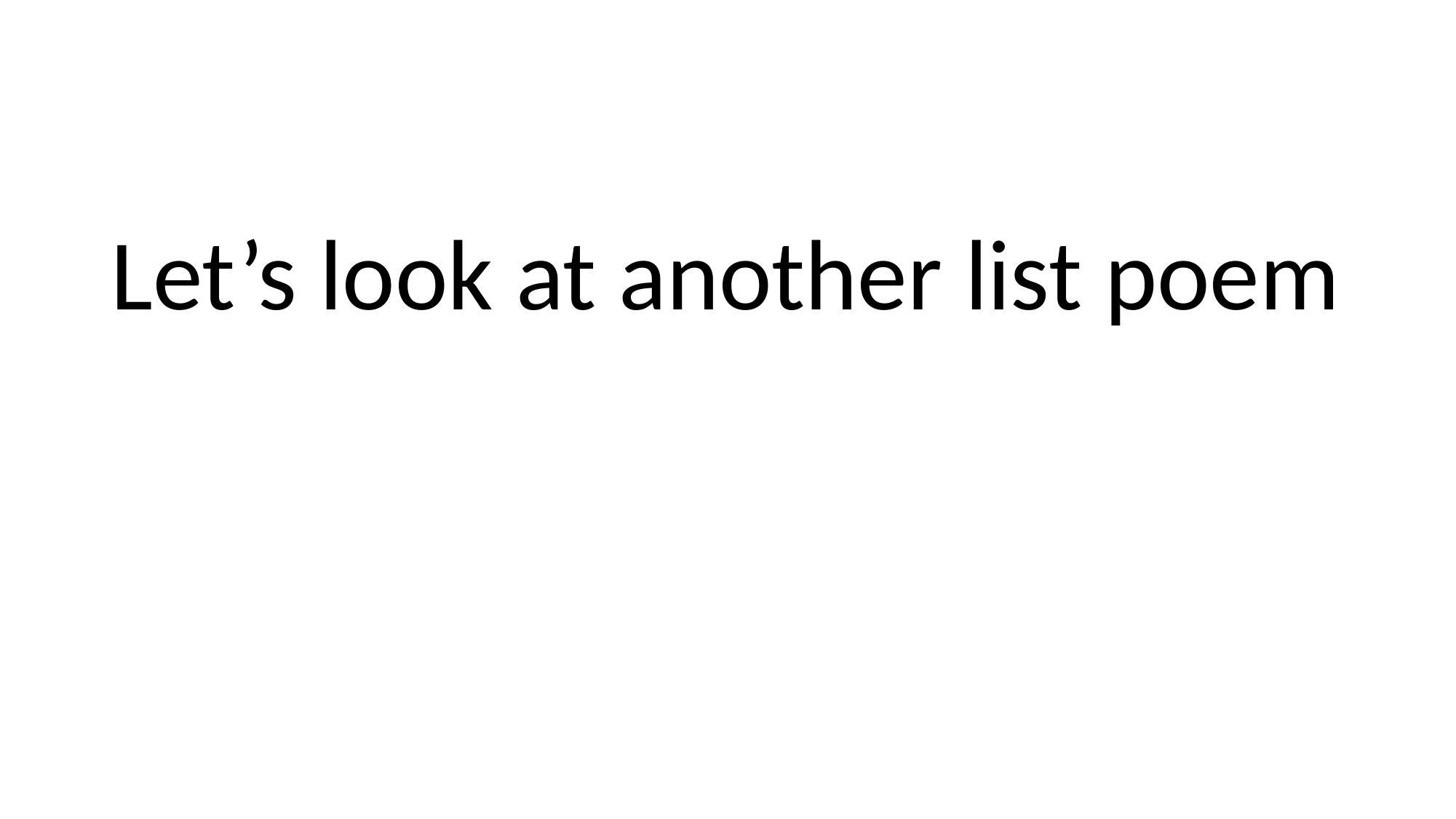

#
Let’s look at another list poem